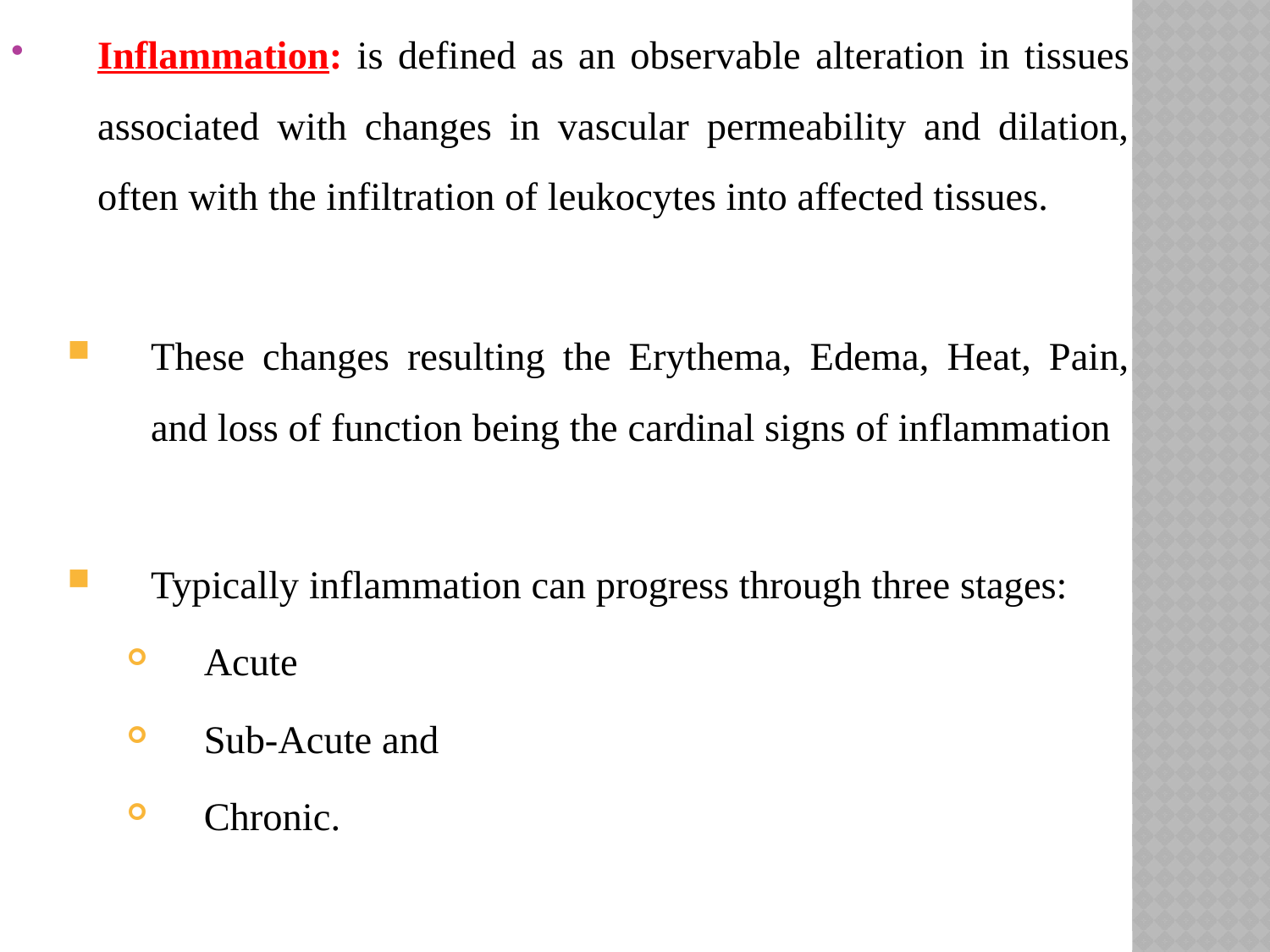

Inflammation: is defined as an observable alteration in tissues associated with changes in vascular permeability and dilation, often with the infiltration of leukocytes into affected tissues.

These changes resulting the Erythema, Edema, Heat, Pain, and loss of function being the cardinal signs of inflammation

Typically inflammation can progress through three stages:
Acute
Sub-Acute and
Chronic.